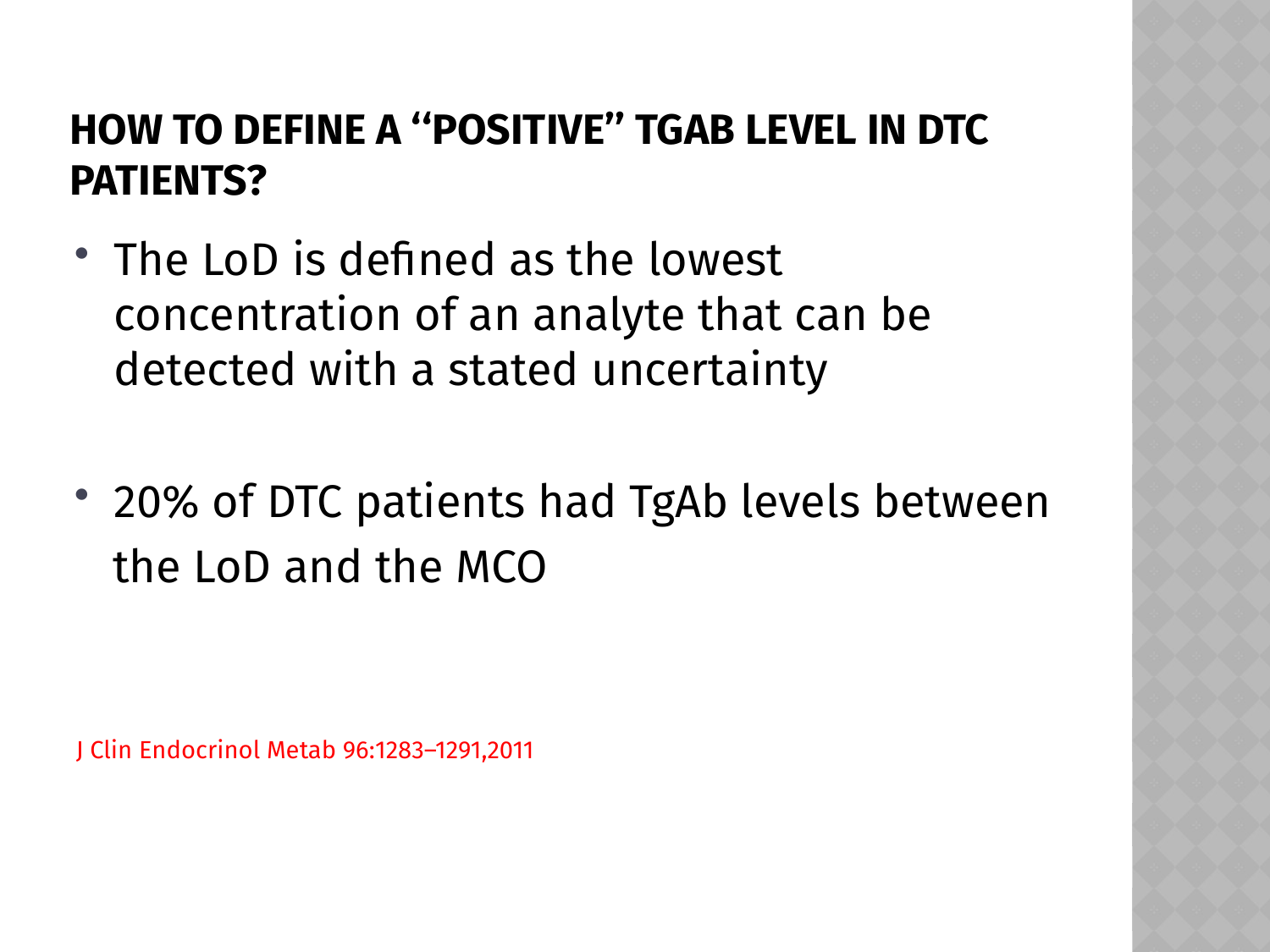

# How to define a ‘‘positive’’ TgAb level in DTC patients?
The LoD is defined as the lowest concentration of an analyte that can be detected with a stated uncertainty

20% of DTC patients had TgAb levels between
   the LoD and the MCO

J Clin Endocrinol Metab 96:1283–1291,2011